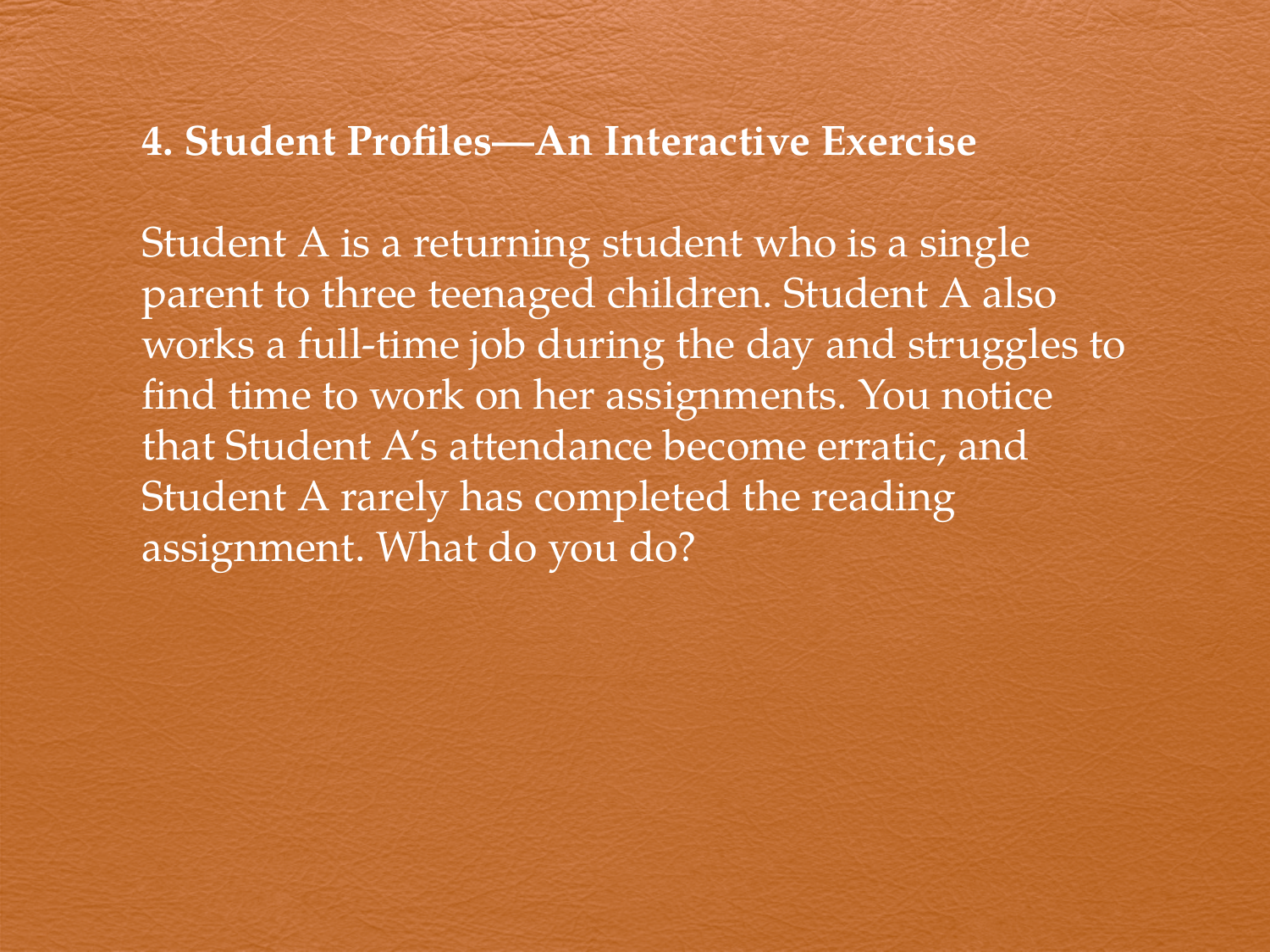

4. Student Profiles—An Interactive Exercise

Student A is a returning student who is a single parent to three teenaged children. Student A also works a full-time job during the day and struggles to find time to work on her assignments. You notice that Student A’s attendance become erratic, and Student A rarely has completed the reading assignment. What do you do?